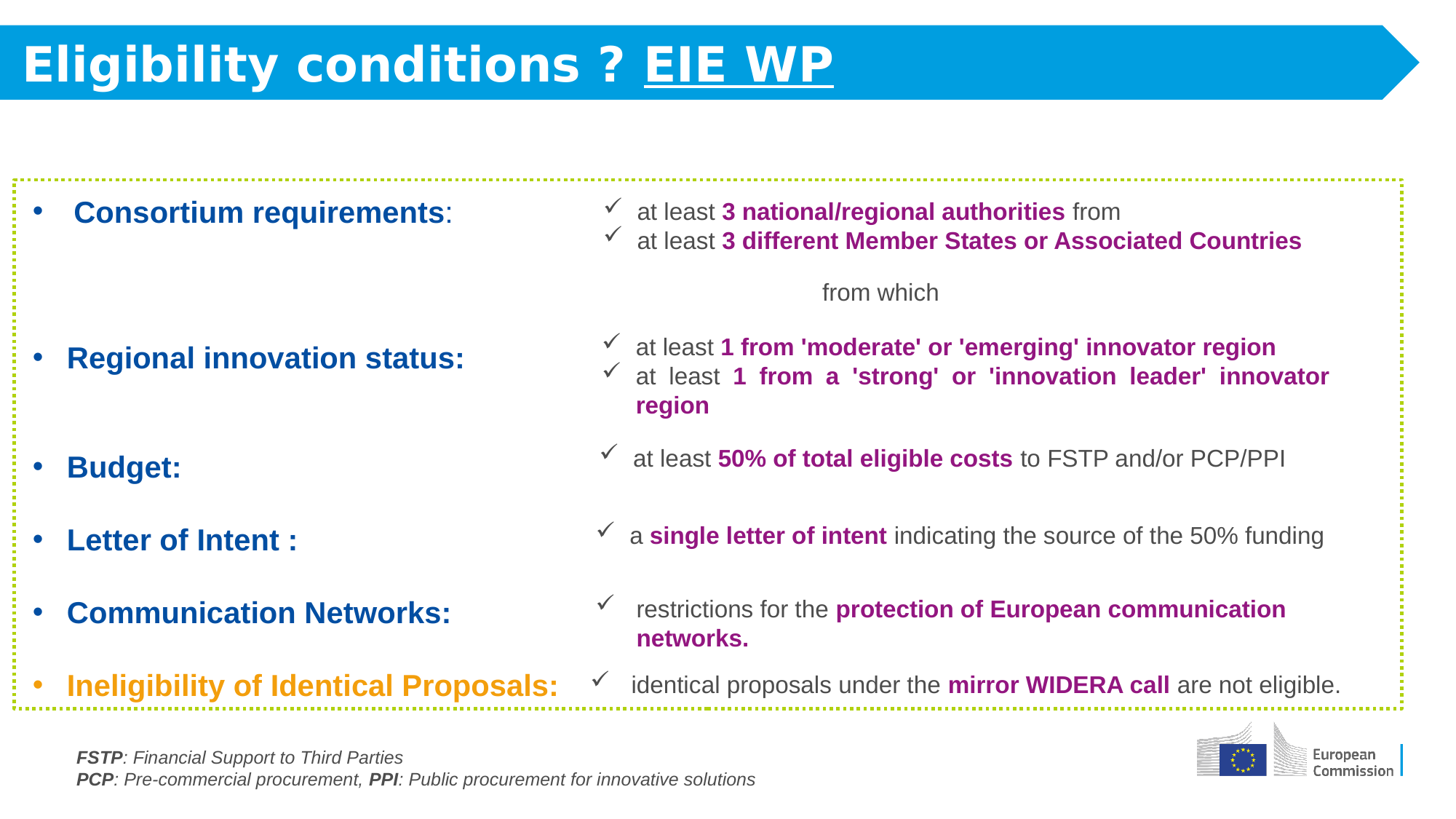

Eligibility conditions ? EIE WP

Consortium requirements:

Regional innovation status:

Budget:

Letter of Intent :

Communication Networks:

Ineligibility of Identical Proposals:

at least 3 national/regional authorities from
at least 3 different Member States or Associated Countries

from which
at least 1 from 'moderate' or 'emerging' innovator region
at least 1 from a 'strong' or 'innovation leader' innovator region

at least 50% of total eligible costs to FSTP and/or PCP/PPI
a single letter of intent indicating the source of the 50% funding
restrictions for the protection of European communication networks.
identical proposals under the mirror WIDERA call are not eligible.
FSTP: Financial Support to Third Parties
PCP: Pre-commercial procurement, PPI: Public procurement for innovative solutions